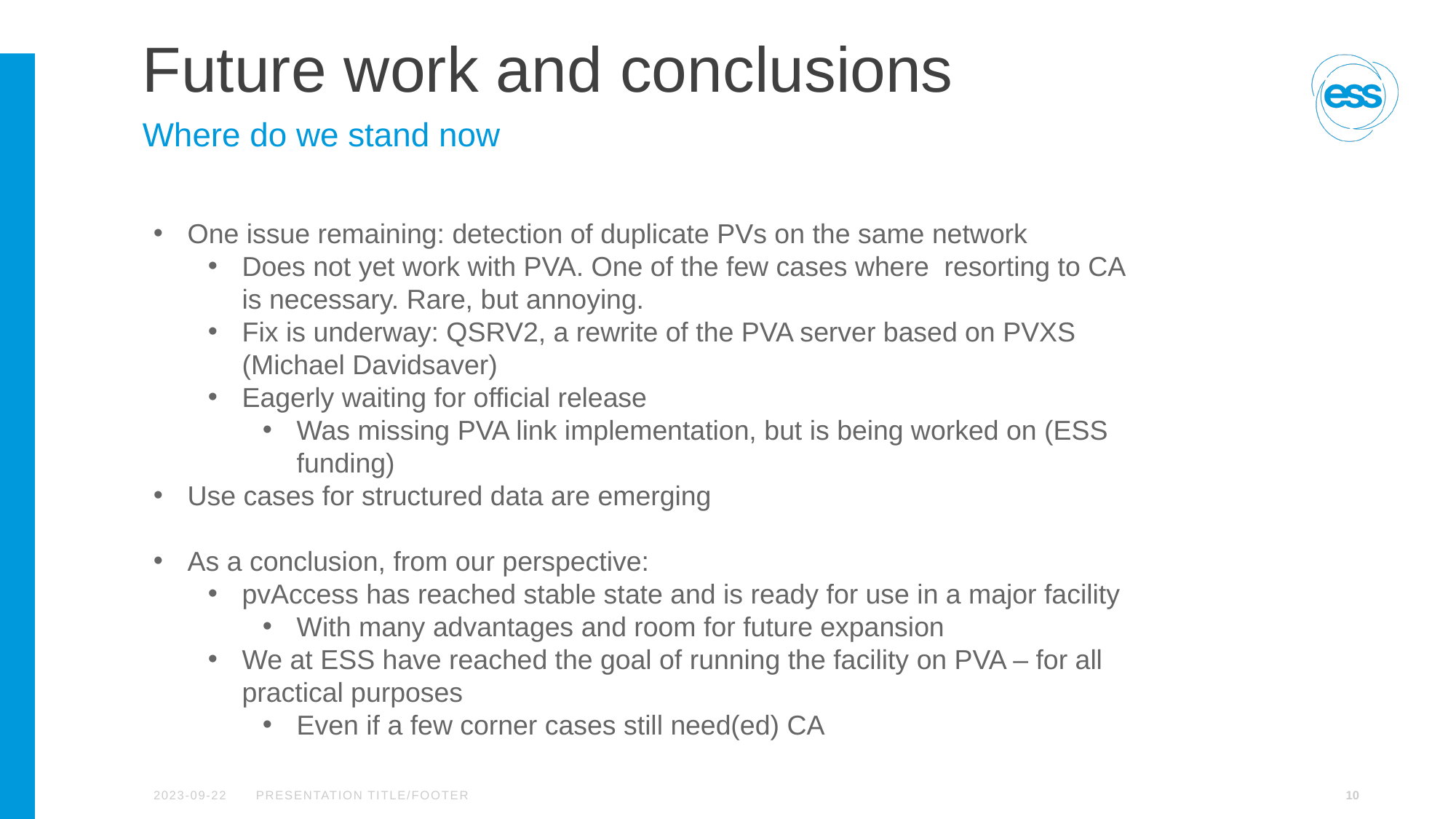

# Future work and conclusions
Where do we stand now
One issue remaining: detection of duplicate PVs on the same network
Does not yet work with PVA. One of the few cases where  resorting to CA is necessary. Rare, but annoying.
Fix is underway: QSRV2, a rewrite of the PVA server based on PVXS (Michael Davidsaver)
Eagerly waiting for official release
Was missing PVA link implementation, but is being worked on (ESS funding)
Use cases for structured data are emerging

As a conclusion, from our perspective:
pvAccess has reached stable state and is ready for use in a major facility
With many advantages and room for future expansion
We at ESS have reached the goal of running the facility on PVA – for all practical purposes
Even if a few corner cases still need(ed) CA

2023-09-22
PRESENTATION TITLE/FOOTER
10